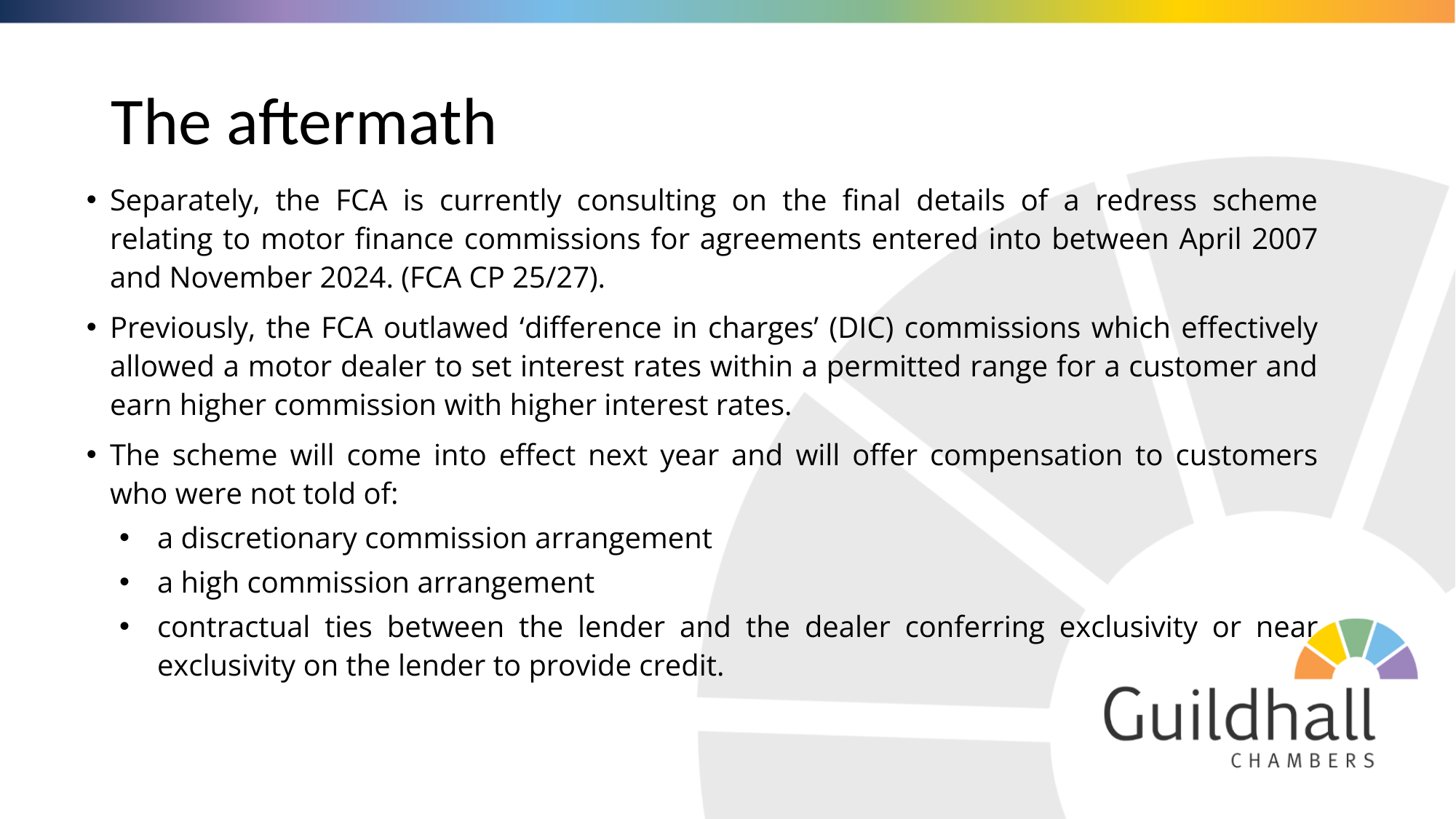

# The aftermath
Separately, the FCA is currently consulting on the final details of a redress scheme relating to motor finance commissions for agreements entered into between April 2007 and November 2024. (FCA CP 25/27).
Previously, the FCA outlawed ‘difference in charges’ (DIC) commissions which effectively allowed a motor dealer to set interest rates within a permitted range for a customer and earn higher commission with higher interest rates.
The scheme will come into effect next year and will offer compensation to customers who were not told of:
a discretionary commission arrangement
a high commission arrangement
contractual ties between the lender and the dealer conferring exclusivity or near exclusivity on the lender to provide credit.